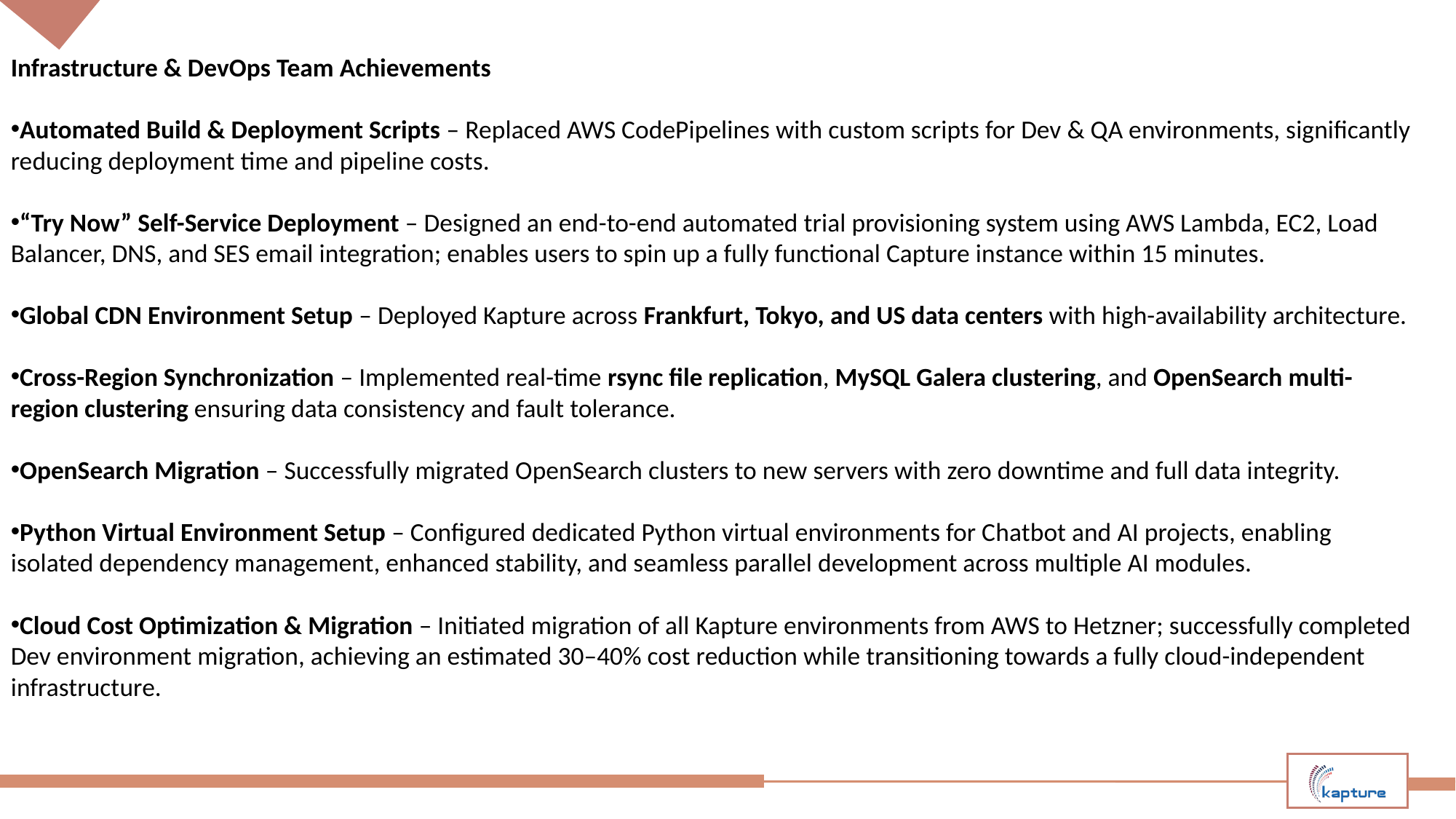

Infrastructure & DevOps Team Achievements

Automated Build & Deployment Scripts – Replaced AWS CodePipelines with custom scripts for Dev & QA environments, significantly reducing deployment time and pipeline costs.

“Try Now” Self-Service Deployment – Designed an end-to-end automated trial provisioning system using AWS Lambda, EC2, Load Balancer, DNS, and SES email integration; enables users to spin up a fully functional Capture instance within 15 minutes.

Global CDN Environment Setup – Deployed Kapture across Frankfurt, Tokyo, and US data centers with high-availability architecture.

Cross-Region Synchronization – Implemented real-time rsync file replication, MySQL Galera clustering, and OpenSearch multi-region clustering ensuring data consistency and fault tolerance.

OpenSearch Migration – Successfully migrated OpenSearch clusters to new servers with zero downtime and full data integrity.

Python Virtual Environment Setup – Configured dedicated Python virtual environments for Chatbot and AI projects, enabling isolated dependency management, enhanced stability, and seamless parallel development across multiple AI modules.

Cloud Cost Optimization & Migration – Initiated migration of all Kapture environments from AWS to Hetzner; successfully completed Dev environment migration, achieving an estimated 30–40% cost reduction while transitioning towards a fully cloud-independent infrastructure.